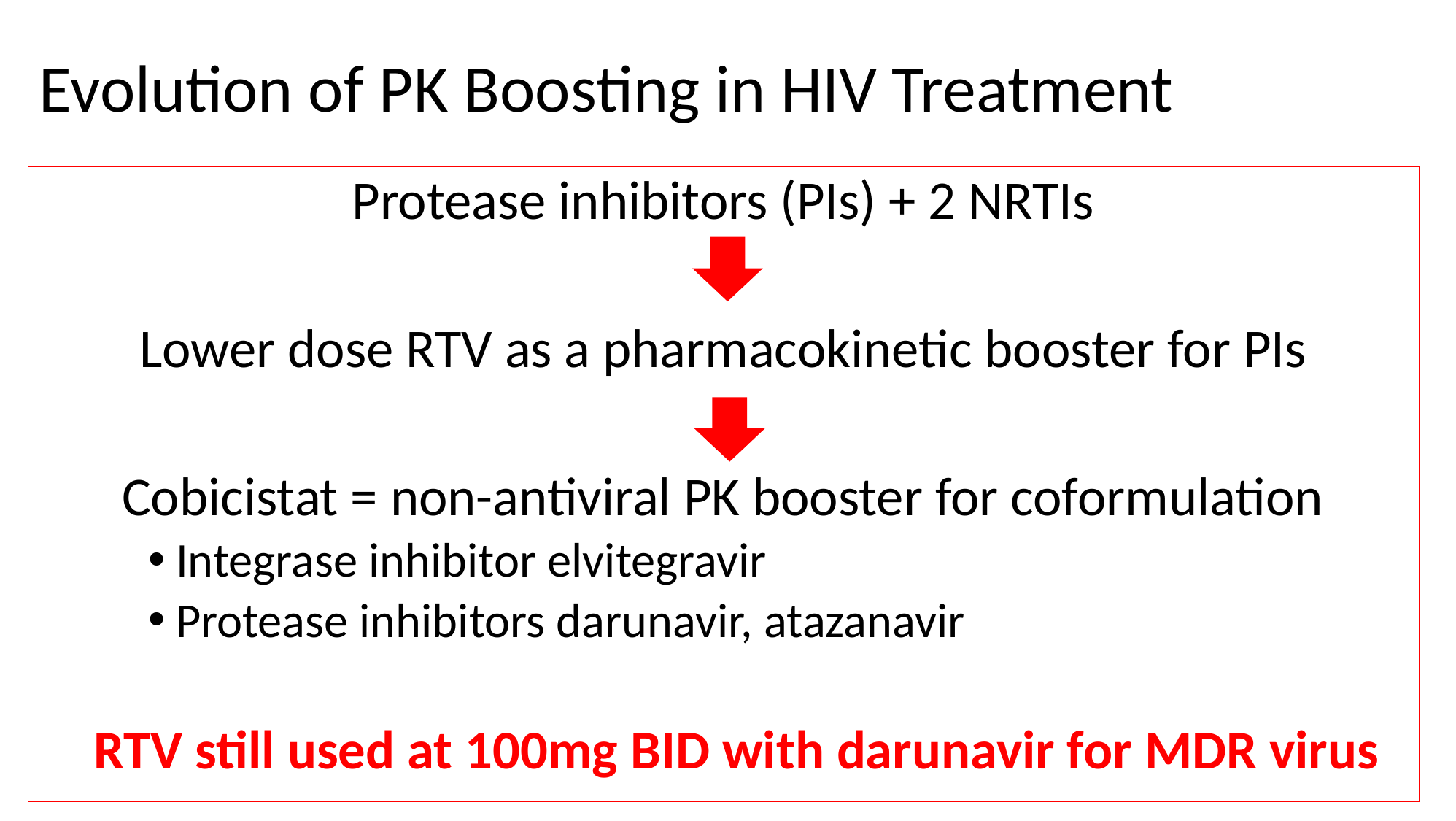

# Evolution of PK Boosting in HIV Treatment
Protease inhibitors (PIs) + 2 NRTIs

Lower dose RTV as a pharmacokinetic booster for PIs

Cobicistat = non-antiviral PK booster for coformulation
Integrase inhibitor elvitegravir
Protease inhibitors darunavir, atazanavir

RTV still used at 100mg BID with darunavir for MDR virus